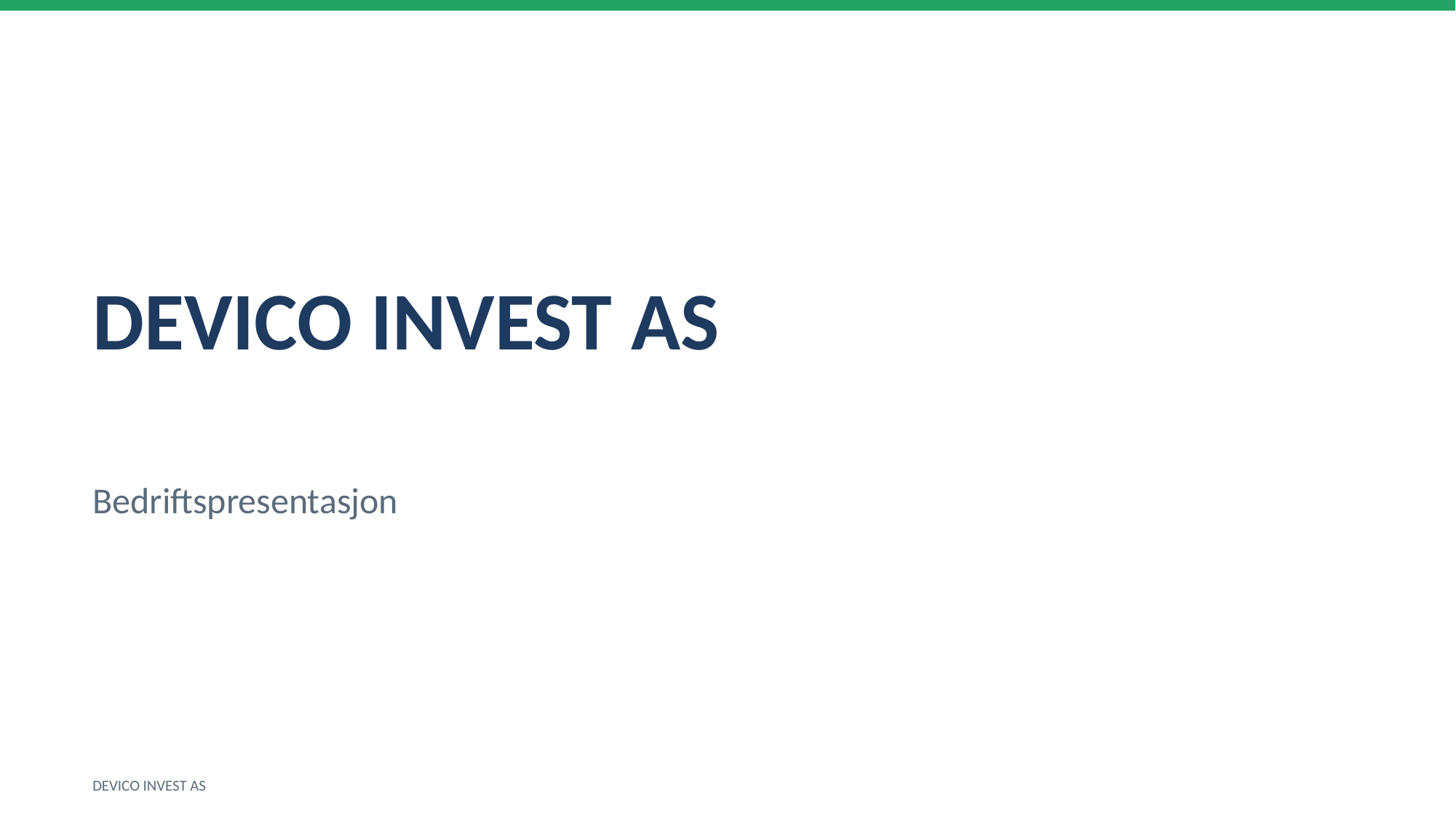

DEVICO INVEST AS
Bedriftspresentasjon
DEVICO INVEST AS